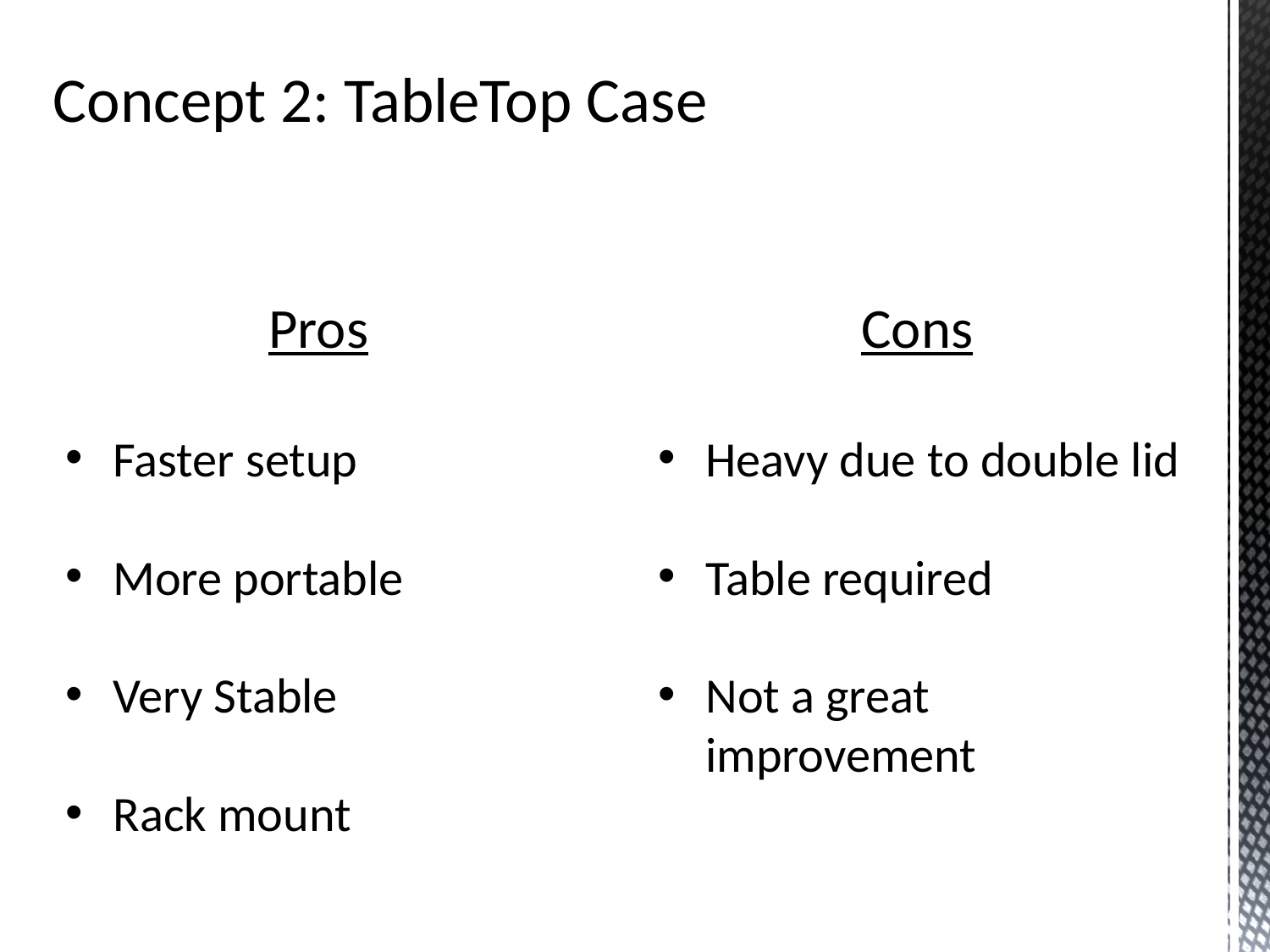

Concept 2: TableTop Case
	      Pros

Faster setup

More portable

Very Stable

Rack mount

	      Cons

Heavy due to double lid

Table required

Not a great improvement